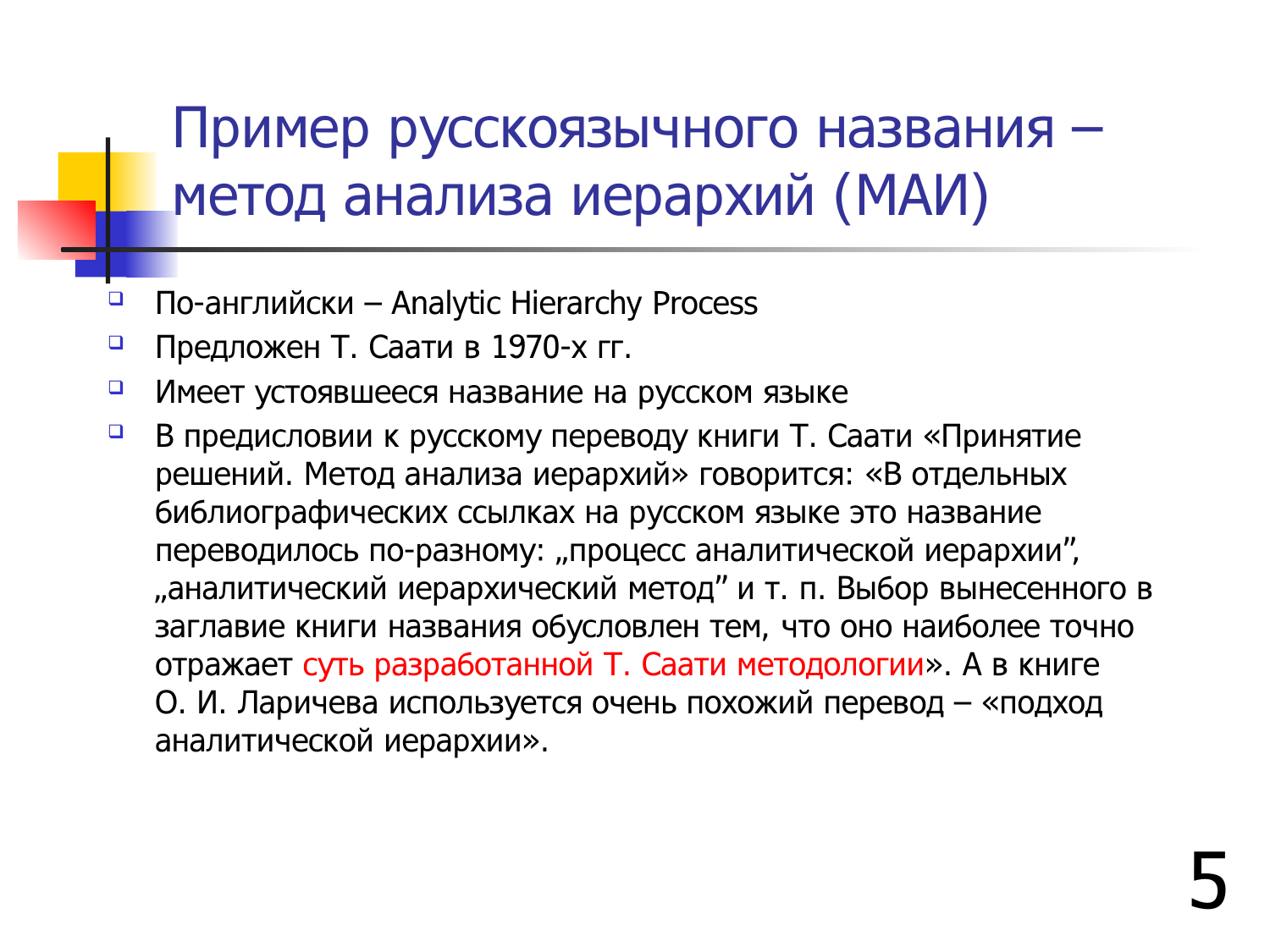

# Пример русскоязычного названия – метод анализа иерархий (МАИ)
По-английски – Analytic Hierarchy Process
Предложен Т. Саати в 1970-х гг.
Имеет устоявшееся название на русском языке
В предисловии к русскому переводу книги Т. Саати «Принятие решений. Метод анализа иерархий» говорится: «В отдельных библиографических ссылках на русском языке это название переводилось по-разному: „процесс аналитической иерархии”, „аналитический иерархический метод” и т. п. Выбор вынесенного в заглавие книги названия обусловлен тем, что оно наиболее точно отражает суть разработанной Т. Саати методологии». А в книге О. И. Ларичева используется очень похожий перевод – «подход аналитической иерархии».
5